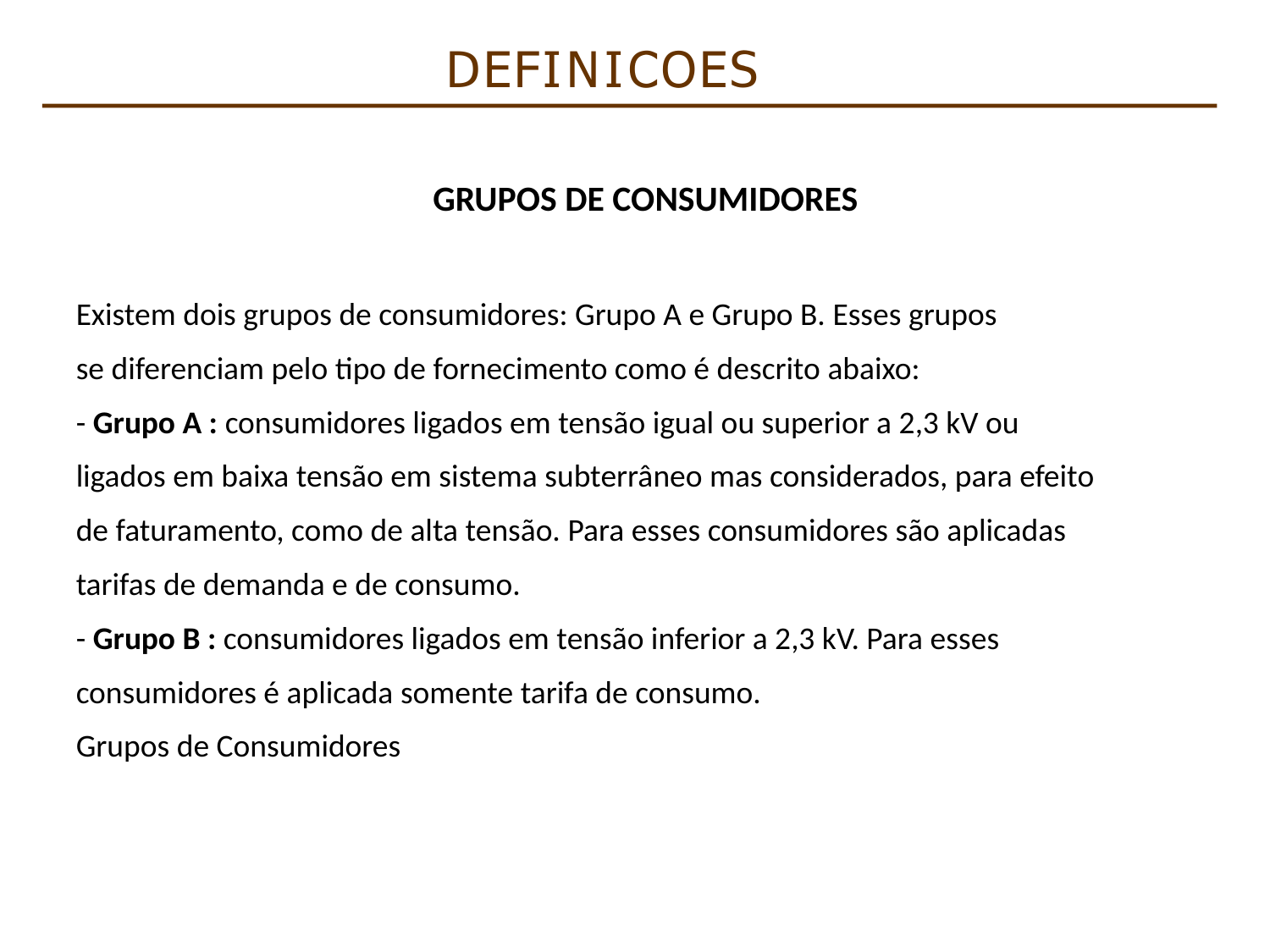

DEFINICOES

GRUPOS DE CONSUMIDORES

Existem dois grupos de consumidores: Grupo A e Grupo B. Esses grupos
se diferenciam pelo tipo de fornecimento como é descrito abaixo:
- Grupo A : consumidores ligados em tensão igual ou superior a 2,3 kV ou
ligados em baixa tensão em sistema subterrâneo mas considerados, para efeito
de faturamento, como de alta tensão. Para esses consumidores são aplicadas
tarifas de demanda e de consumo.
- Grupo B : consumidores ligados em tensão inferior a 2,3 kV. Para esses
consumidores é aplicada somente tarifa de consumo.
Grupos de Consumidores
INSTALACOES ELETRICAS I – PEA 2402